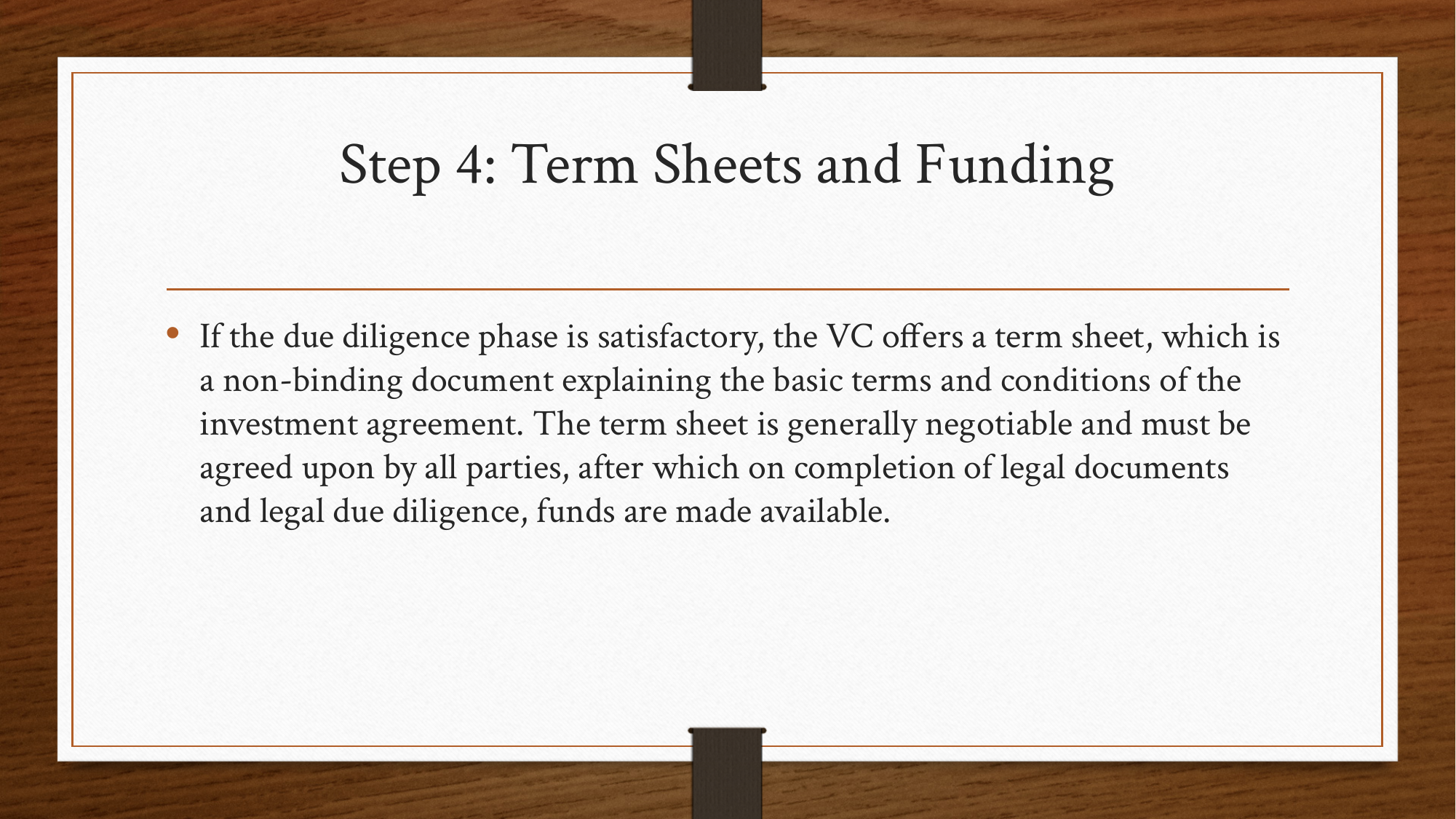

# Step 4: Term Sheets and Funding
If the due diligence phase is satisfactory, the VC offers a term sheet, which is a non-binding document explaining the basic terms and conditions of the investment agreement. The term sheet is generally negotiable and must be agreed upon by all parties, after which on completion of legal documents and legal due diligence, funds are made available.